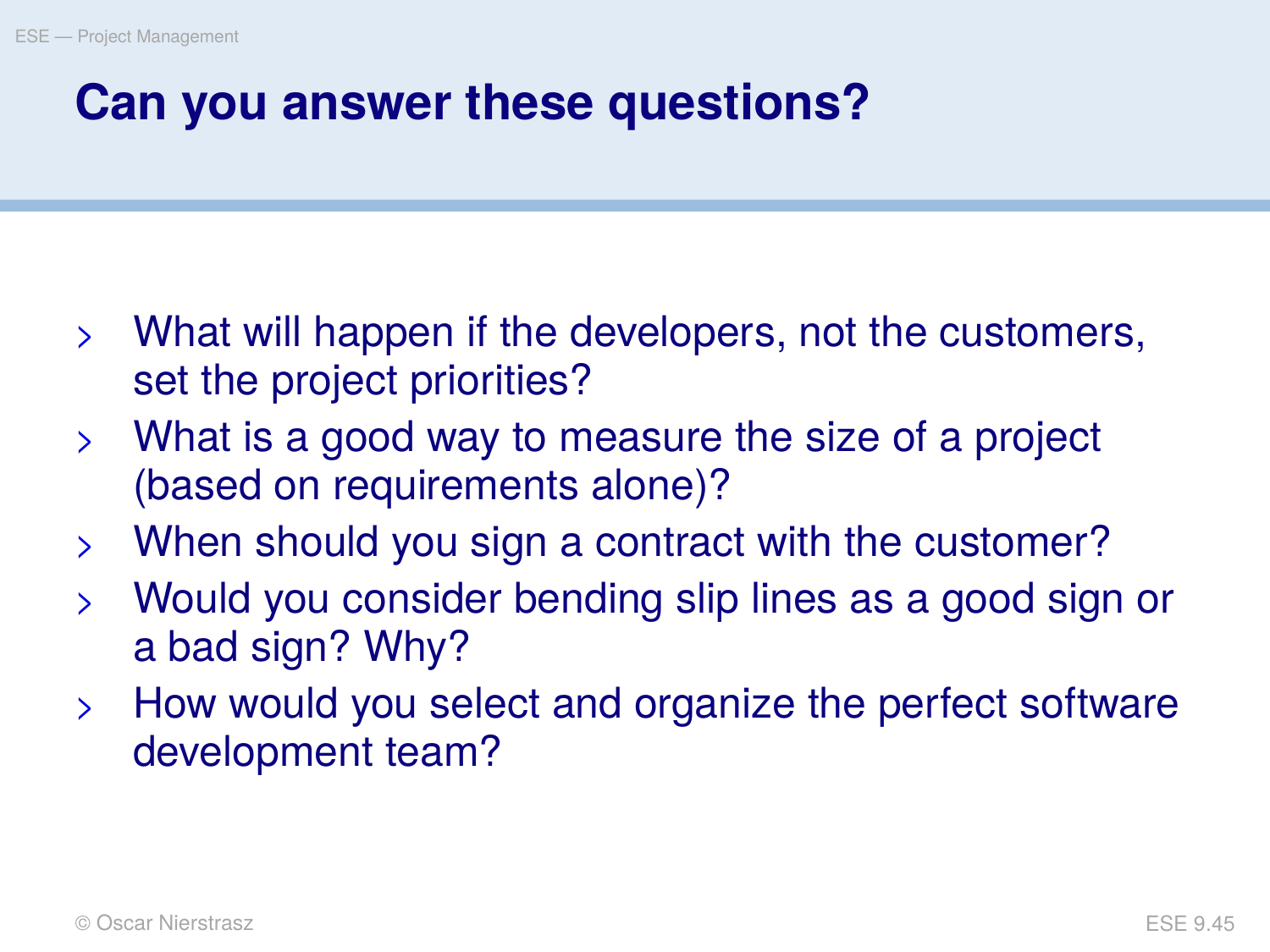

ESE — Project Management
# Can you answer these questions?
What will happen if the developers, not the customers, set the project priorities?
What is a good way to measure the size of a project (based on requirements alone)?
When should you sign a contract with the customer?
Would you consider bending slip lines as a good sign or a bad sign? Why?
How would you select and organize the perfect software development team?
© Oscar Nierstrasz
ESE 9.45